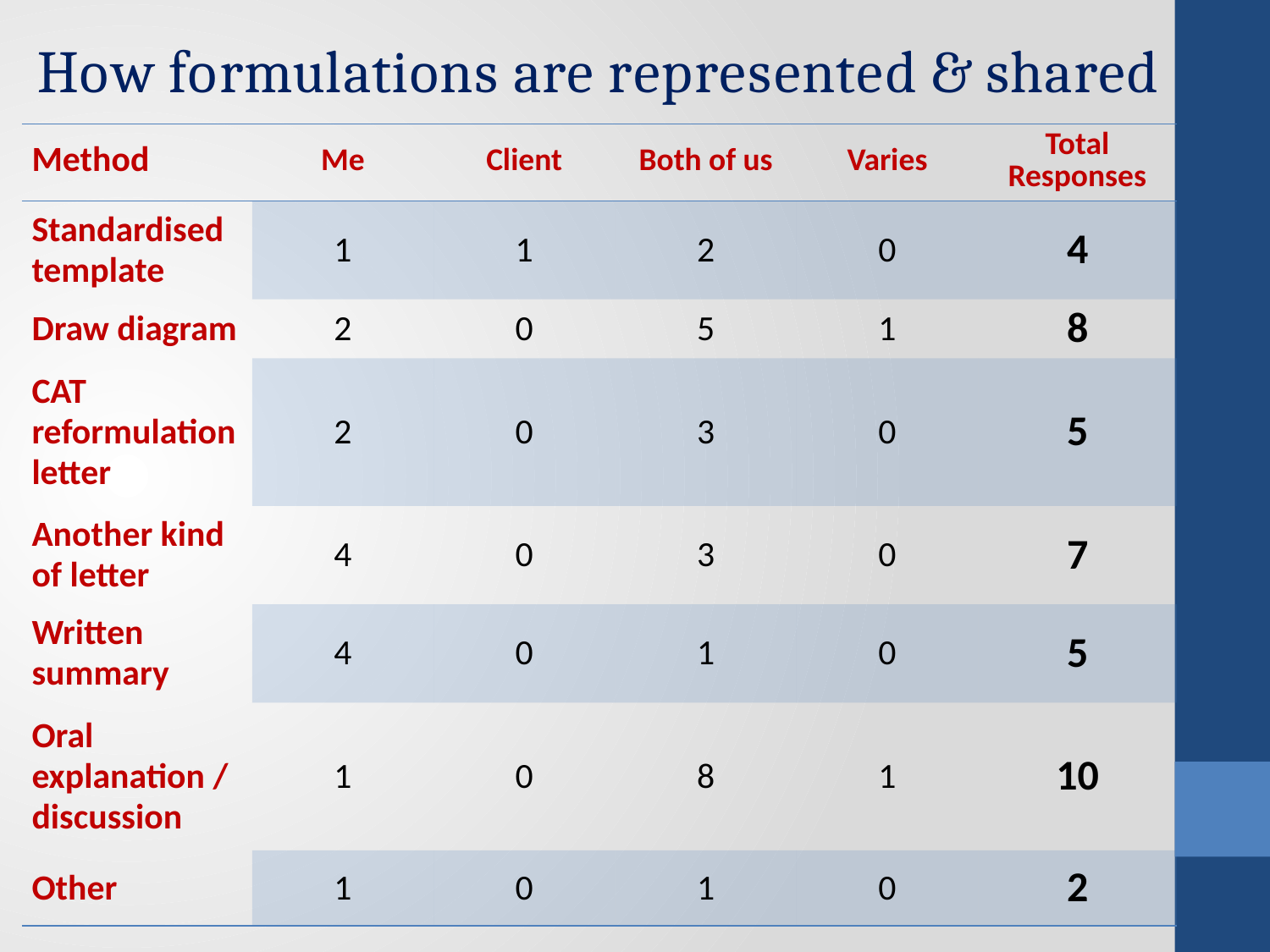

How formulations are represented & shared
| Method | Me | Client | Both of us | Varies | Total Responses |
| --- | --- | --- | --- | --- | --- |
| Standardised template | 1 | 1 | 2 | 0 | 4 |
| Draw diagram | 2 | 0 | 5 | 1 | 8 |
| CAT reformulation letter | 2 | 0 | 3 | 0 | 5 |
| Another kind of letter | 4 | 0 | 3 | 0 | 7 |
| Written summary | 4 | 0 | 1 | 0 | 5 |
| Oral explanation / discussion | 1 | 0 | 8 | 1 | 10 |
| Other | 1 | 0 | 1 | 0 | 2 |